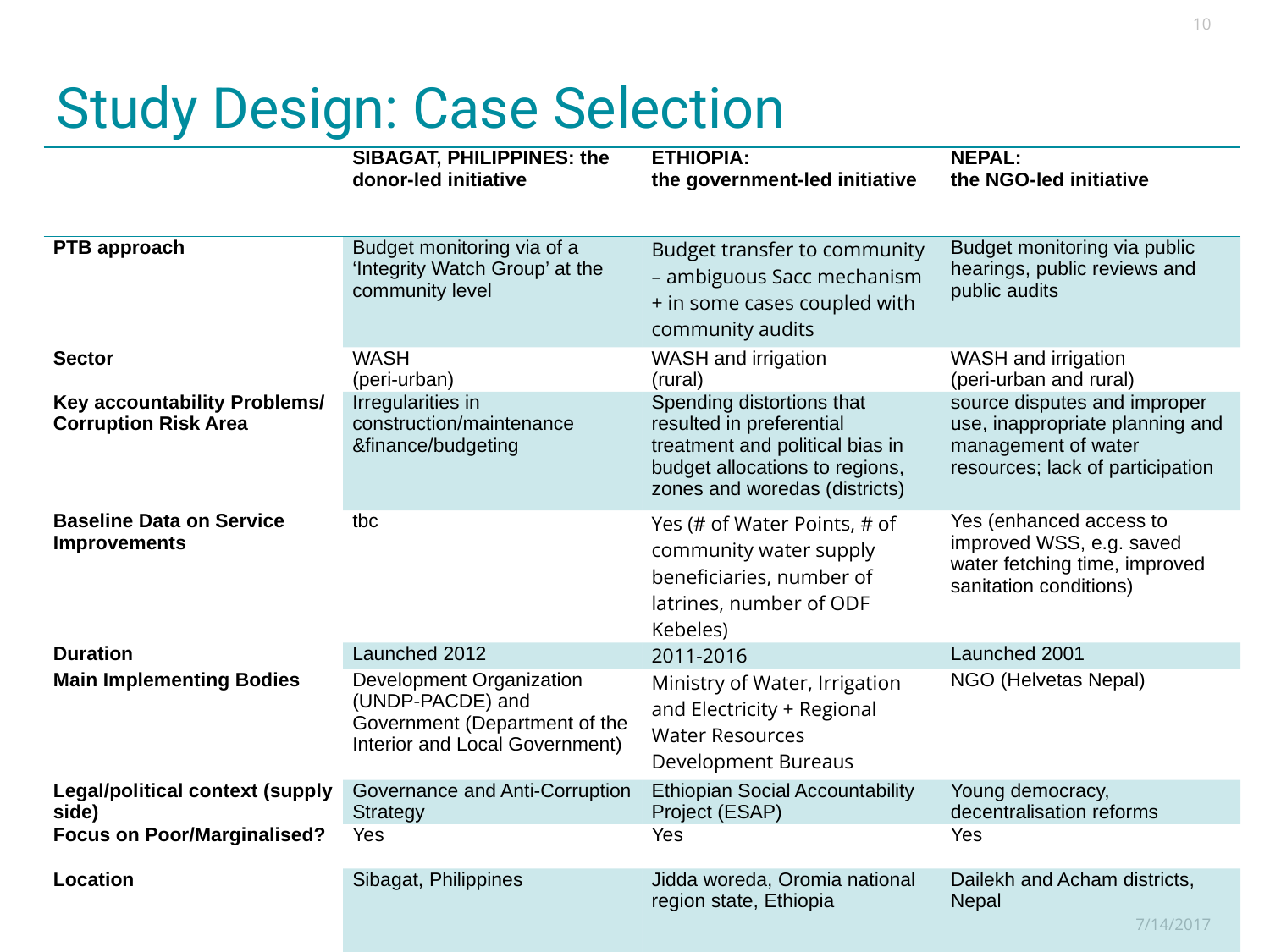

10
# Study Design: Case Selection
|  | SIBAGAT, PHILIPPINES: the donor-led initiative | ETHIOPIA: the government-led initiative | NEPAL: the NGO-led initiative |
| --- | --- | --- | --- |
| PTB approach | Budget monitoring via of a ‘Integrity Watch Group’ at the community level | Budget transfer to community – ambiguous Sacc mechanism + in some cases coupled with community audits | Budget monitoring via public hearings, public reviews and public audits |
| Sector | WASH (peri-urban) | WASH and irrigation (rural) | WASH and irrigation (peri-urban and rural) |
| Key accountability Problems/ Corruption Risk Area | Irregularities in construction/maintenance &finance/budgeting | Spending distortions that resulted in preferential treatment and political bias in budget allocations to regions, zones and woredas (districts) | source disputes and improper use, inappropriate planning and management of water resources; lack of participation |
| Baseline Data on Service Improvements | tbc | Yes (# of Water Points, # of community water supply beneficiaries, number of latrines, number of ODF Kebeles) | Yes (enhanced access to improved WSS, e.g. saved water fetching time, improved sanitation conditions) |
| Duration | Launched 2012 | 2011-2016 | Launched 2001 |
| Main Implementing Bodies | Development Organization (UNDP-PACDE) and Government (Department of the Interior and Local Government) | Ministry of Water, Irrigation and Electricity + Regional Water Resources Development Bureaus | NGO (Helvetas Nepal) |
| Legal/political context (supply side) | Governance and Anti-Corruption Strategy | Ethiopian Social Accountability Project (ESAP) | Young democracy, decentralisation reforms |
| Focus on Poor/Marginalised? | Yes | Yes | Yes |
| Location | Sibagat, Philippines | Jidda woreda, Oromia national region state, Ethiopia | Dailekh and Acham districts, Nepal |
7/14/2017